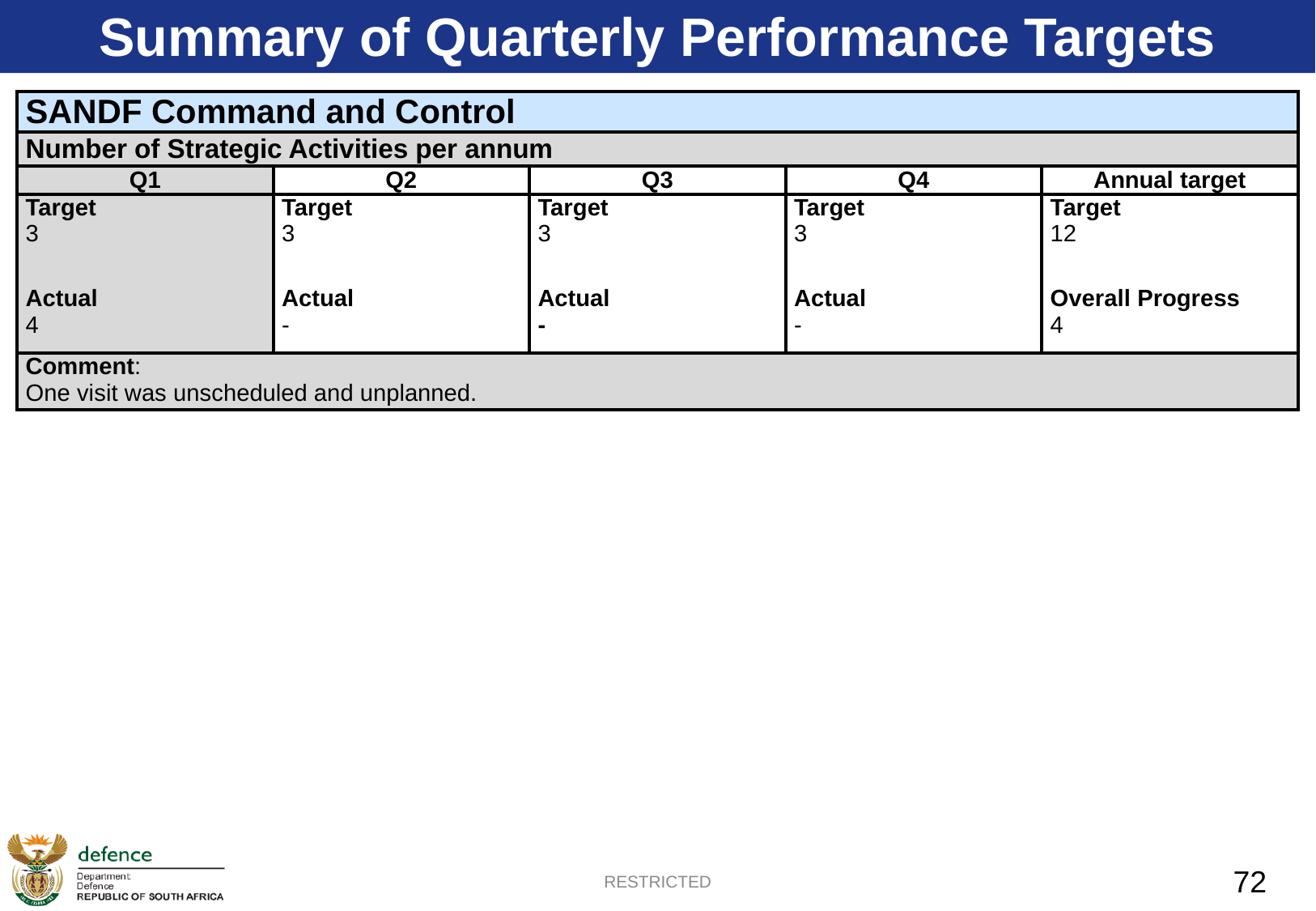

Summary of Quarterly Performance Targets
| SANDF Command and Control |  |  |  |  |
| --- | --- | --- | --- | --- |
| Number of Strategic Activities per annum |  |  |  |  |
| Q1 | Q2 | Q3 | Q4 | Annual target |
| Target 3 | Target 3 | Target 3 | Target 3 | Target 12 |
| Actual 4 | Actual - | Actual - | Actual - | Overall Progress 4 |
| Comment: One visit was unscheduled and unplanned. |  |  |  |  |
RESTRICTED
72